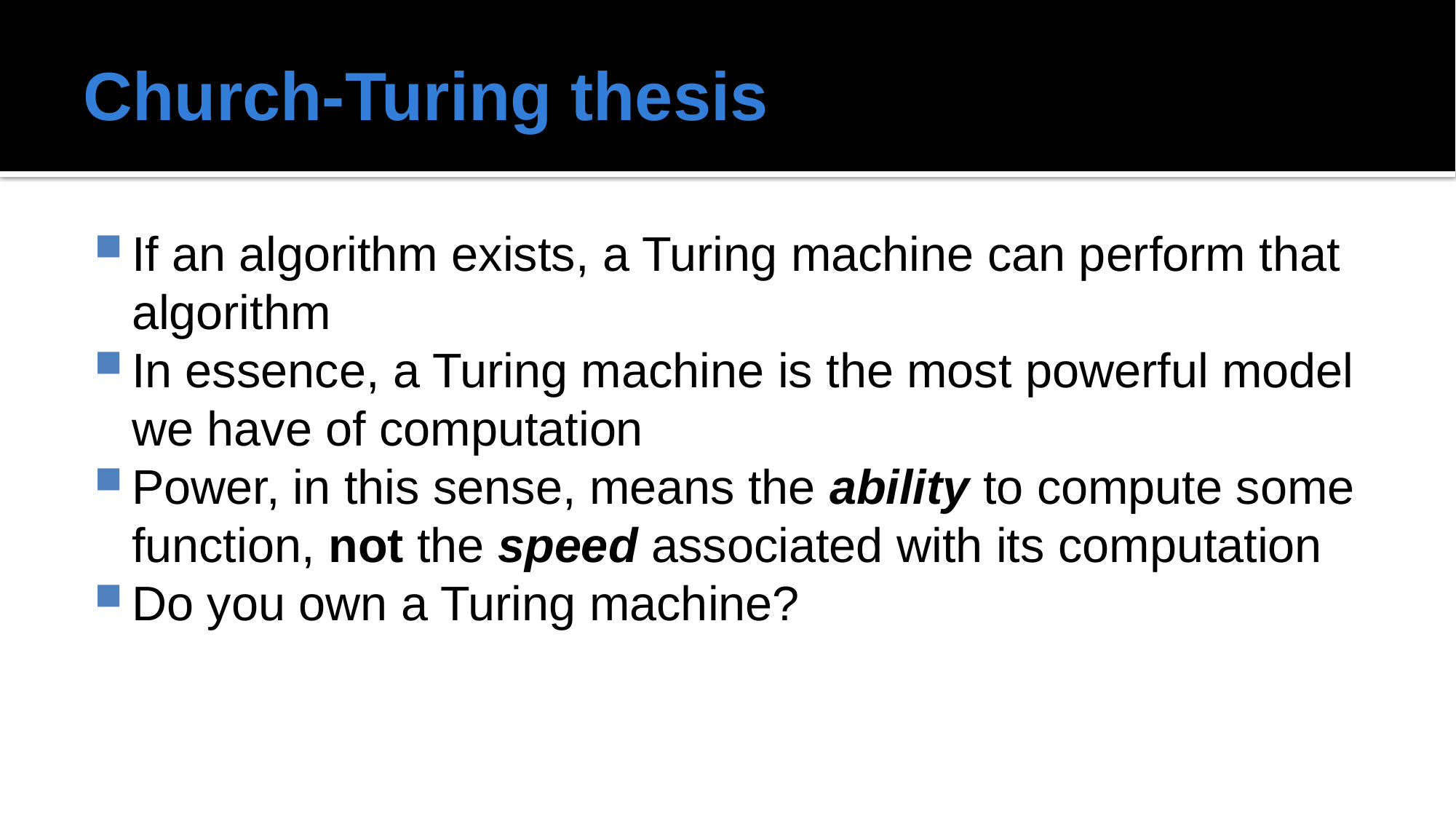

# Church-Turing thesis
If an algorithm exists, a Turing machine can perform that algorithm
In essence, a Turing machine is the most powerful model we have of computation
Power, in this sense, means the ability to compute some function, not the speed associated with its computation
Do you own a Turing machine?